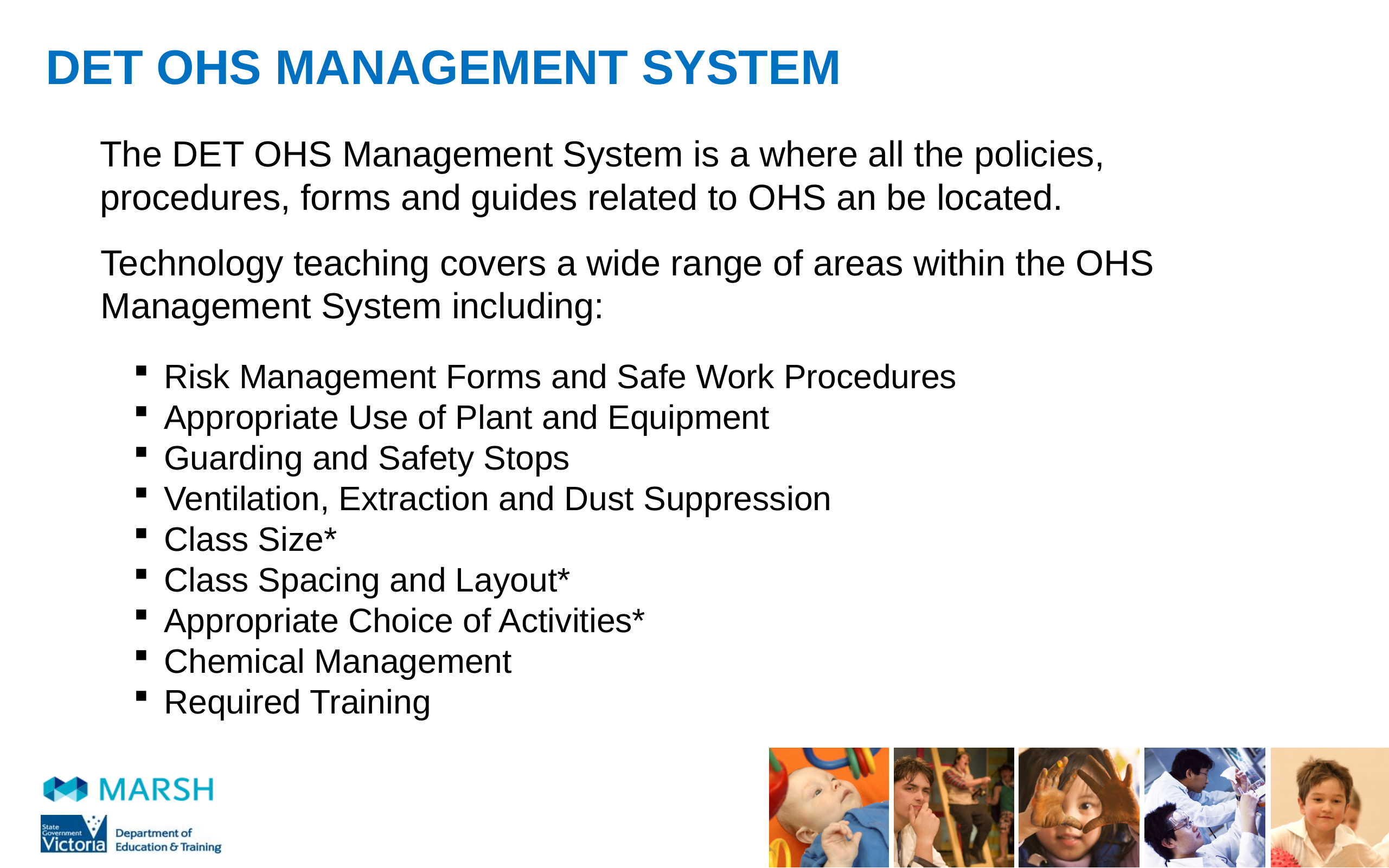

# DET OHS MANAGEMENT SYSTEM
The DET OHS Management System is a where all the policies, procedures, forms and guides related to OHS an be located.
Technology teaching covers a wide range of areas within the OHS Management System including:
Risk Management Forms and Safe Work Procedures
Appropriate Use of Plant and Equipment
Guarding and Safety Stops
Ventilation, Extraction and Dust Suppression
Class Size*
Class Spacing and Layout*
Appropriate Choice of Activities*
Chemical Management
Required Training